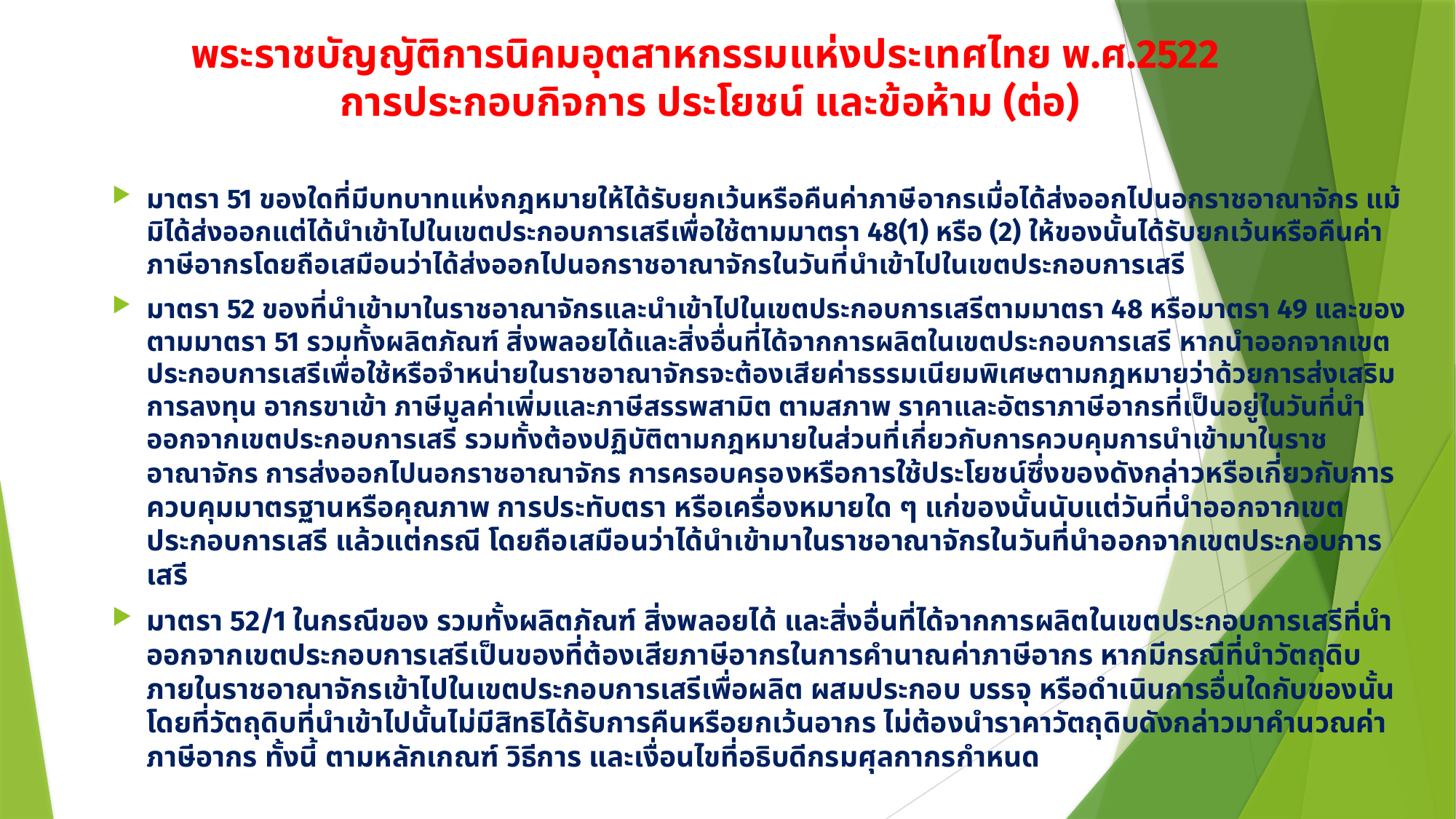

# พระราชบัญญัติการนิคมอุตสาหกรรมแห่งประเทศไทย พ.ศ.2522 การประกอบกิจการ ประโยชน์ และข้อห้าม (ต่อ)
มาตรา 51 ของใดที่มีบทบาทแห่งกฎหมายให้ได้รับยกเว้นหรือคืนค่าภาษีอากรเมื่อได้ส่งออกไปนอกราชอาณาจักร แม้มิได้ส่งออกแต่ได้นำเข้าไปในเขตประกอบการเสรีเพื่อใช้ตามมาตรา 48(1) หรือ (2) ให้ของนั้นได้รับยกเว้นหรือคืนค่าภาษีอากรโดยถือเสมือนว่าได้ส่งออกไปนอกราชอาณาจักรในวันที่นำเข้าไปในเขตประกอบการเสรี
มาตรา 52 ของที่นำเข้ามาในราชอาณาจักรและนำเข้าไปในเขตประกอบการเสรีตามมาตรา 48 หรือมาตรา 49 และของตามมาตรา 51 รวมทั้งผลิตภัณฑ์ สิ่งพลอยได้และสิ่งอื่นที่ได้จากการผลิตในเขตประกอบการเสรี หากนำออกจากเขตประกอบการเสรีเพื่อใช้หรือจำหน่ายในราชอาณาจักรจะต้องเสียค่าธรรมเนียมพิเศษตามกฎหมายว่าด้วยการส่งเสริมการลงทุน อากรขาเข้า ภาษีมูลค่าเพิ่มและภาษีสรรพสามิต ตามสภาพ ราคาและอัตราภาษีอากรที่เป็นอยู่ในวันที่นำออกจากเขตประกอบการเสรี รวมทั้งต้องปฏิบัติตามกฎหมายในส่วนที่เกี่ยวกับการควบคุมการนำเข้ามาในราชอาณาจักร การส่งออกไปนอกราชอาณาจักร การครอบครองหรือการใช้ประโยชน์ซึ่งของดังกล่าวหรือเกี่ยวกับการควบคุมมาตรฐานหรือคุณภาพ การประทับตรา หรือเครื่องหมายใด ๆ แก่ของนั้นนับแต่วันที่นำออกจากเขตประกอบการเสรี แล้วแต่กรณี โดยถือเสมือนว่าได้นำเข้ามาในราชอาณาจักรในวันที่นำออกจากเขตประกอบการเสรี
มาตรา 52/1 ในกรณีของ รวมทั้งผลิตภัณฑ์ สิ่งพลอยได้ และสิ่งอื่นที่ได้จากการผลิตในเขตประกอบการเสรีที่นำออกจากเขตประกอบการเสรีเป็นของที่ต้องเสียภาษีอากรในการคำนาณค่าภาษีอากร หากมีกรณีที่นำวัตถุดิบภายในราชอาณาจักรเข้าไปในเขตประกอบการเสรีเพื่อผลิต ผสมประกอบ บรรจุ หรือดำเนินการอื่นใดกับของนั้นโดยที่วัตถุดิบที่นำเข้าไปนั้นไม่มีสิทธิได้รับการคืนหรือยกเว้นอากร ไม่ต้องนำราคาวัตถุดิบดังกล่าวมาคำนวณค่าภาษีอากร ทั้งนี้ ตามหลักเกณฑ์ วิธีการ และเงื่อนไขที่อธิบดีกรมศุลกากรกำหนด